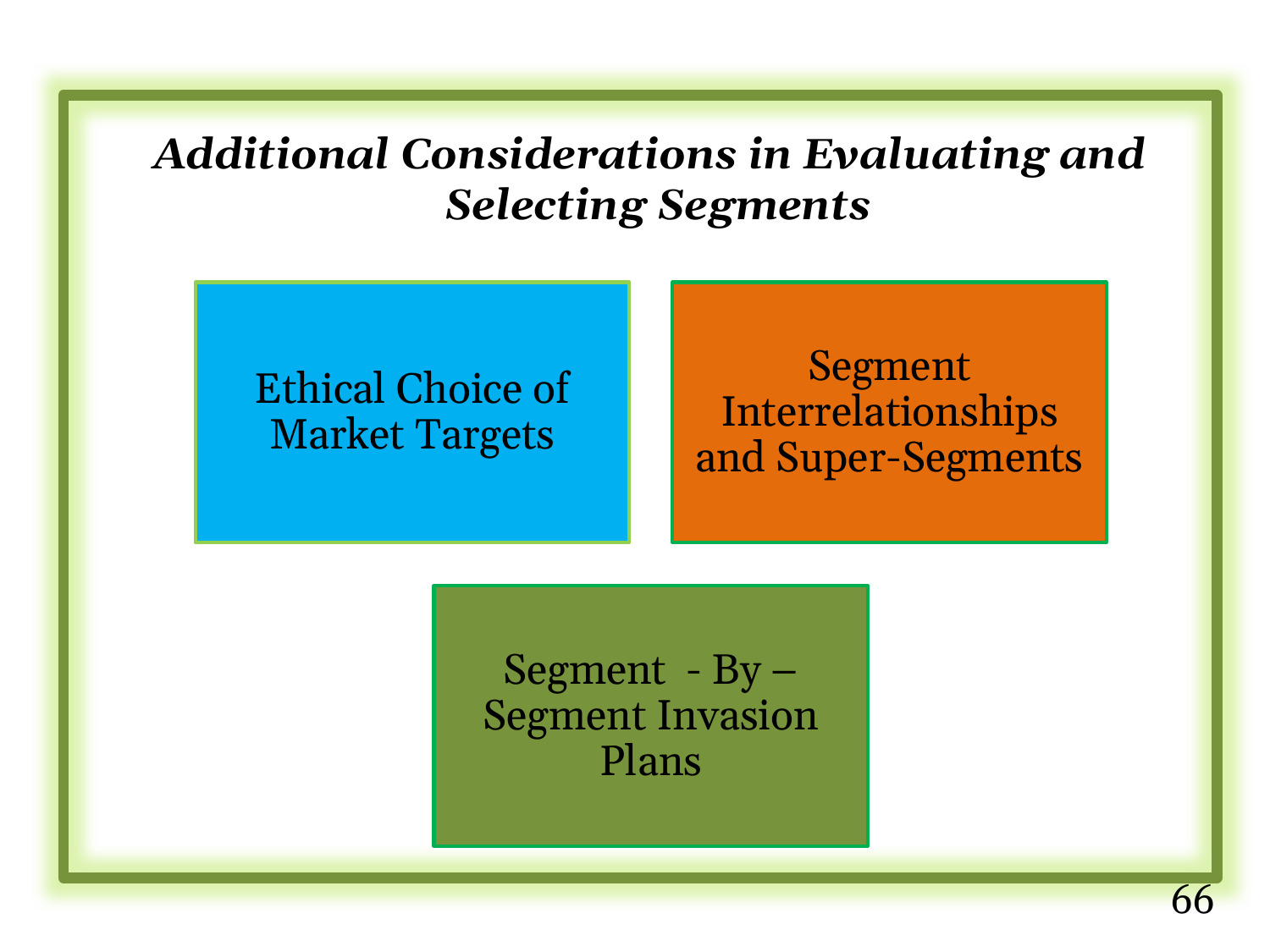

Additional Considerations in Evaluating and Selecting Segments
Ethical Choice of Market Targets
Segment Interrelationships and Super-Segments
Segment  - By – Segment Invasion Plans

66